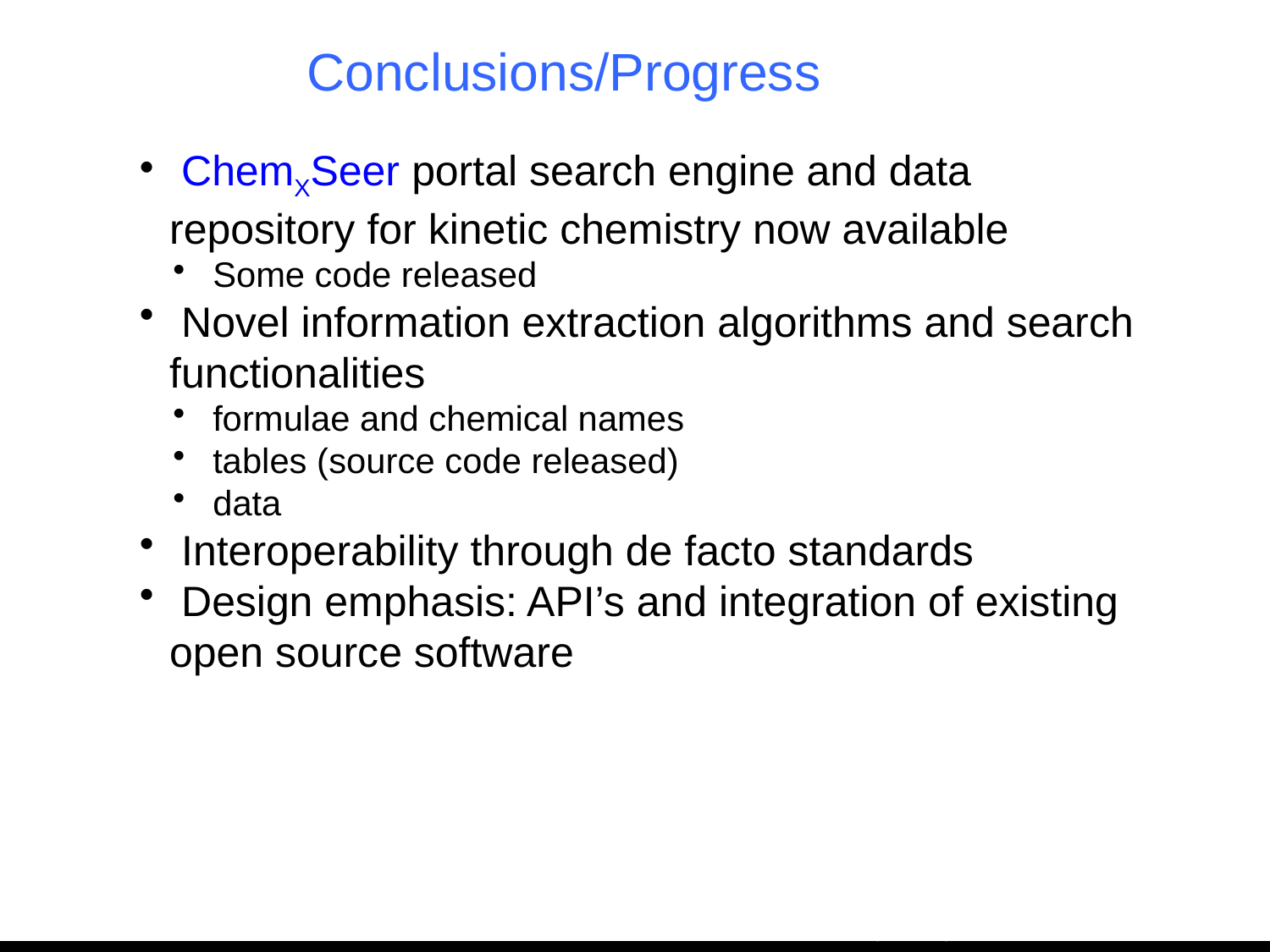

Conclusions/Progress
 ChemXSeer portal search engine and data repository for kinetic chemistry now available
 Some code released
 Novel information extraction algorithms and search functionalities
 formulae and chemical names
 tables (source code released)
 data
 Interoperability through de facto standards
 Design emphasis: API’s and integration of existing  open source software